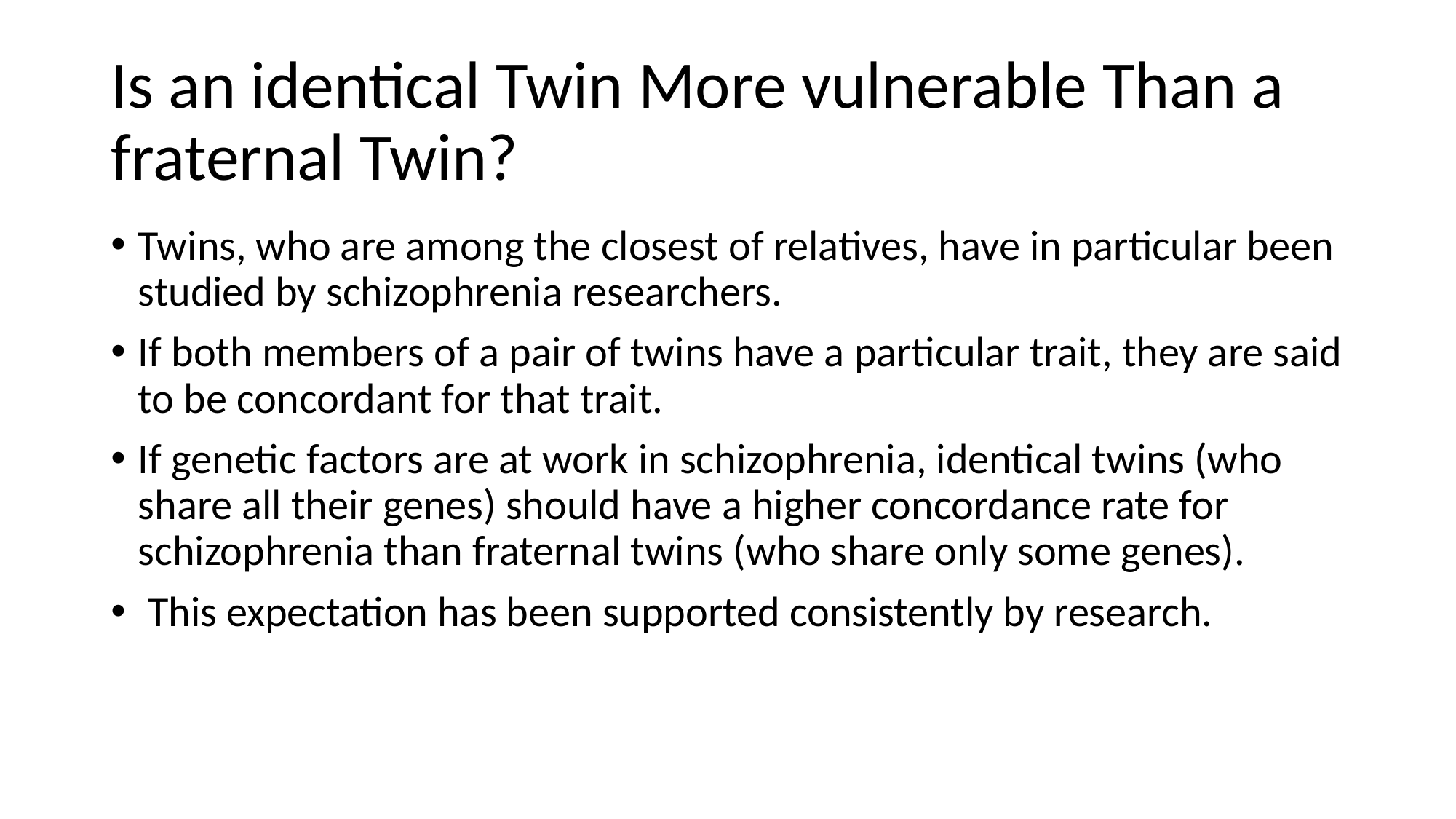

# Is an identical Twin More vulnerable Than a fraternal Twin?
Twins, who are among the closest of relatives, have in particular been studied by schizophrenia researchers.
If both members of a pair of twins have a particular trait, they are said to be concordant for that trait.
If genetic factors are at work in schizophrenia, identical twins (who share all their genes) should have a higher concordance rate for schizophrenia than fraternal twins (who share only some genes).
 This expectation has been supported consistently by research.